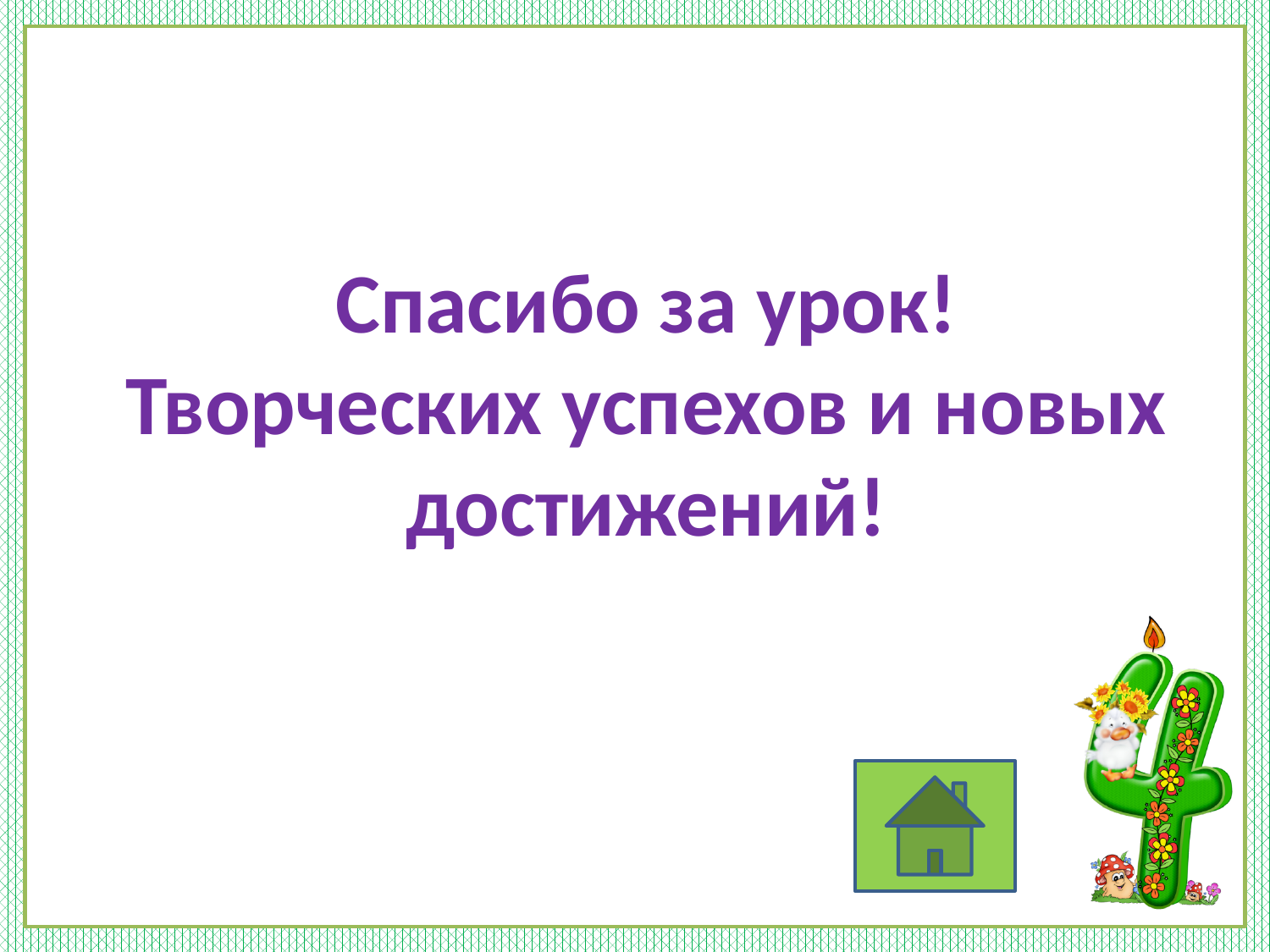

# Спасибо за урок! Творческих успехов и новых достижений!